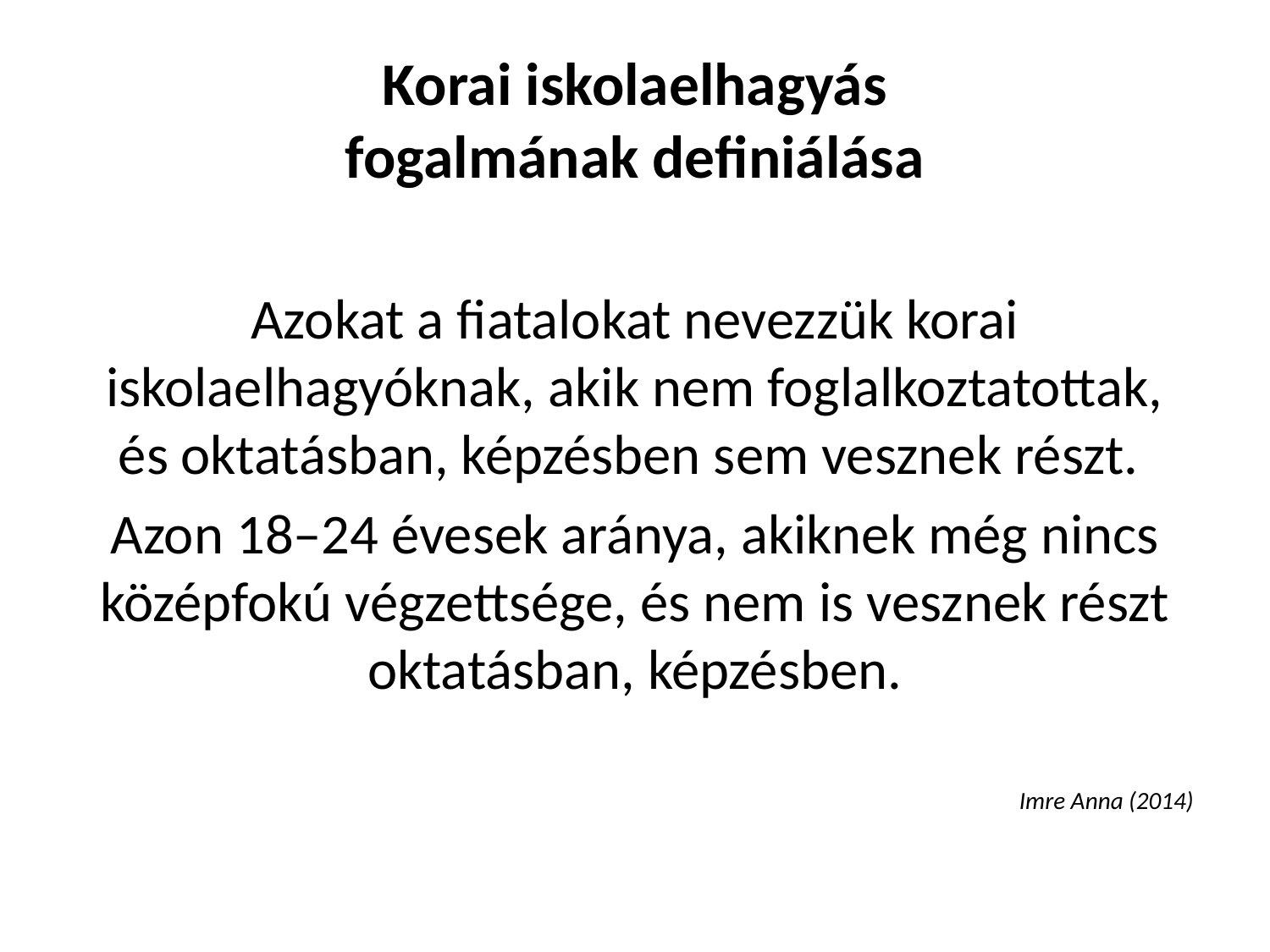

# Korai iskolaelhagyás fogalmának definiálása
Azokat a fiatalokat nevezzük korai iskolaelhagyóknak, akik nem foglalkoztatottak, és oktatásban, képzésben sem vesznek részt.
Azon 18–24 évesek aránya, akiknek még nincs középfokú végzettsége, és nem is vesznek részt oktatásban, képzésben.

Imre Anna (2014)